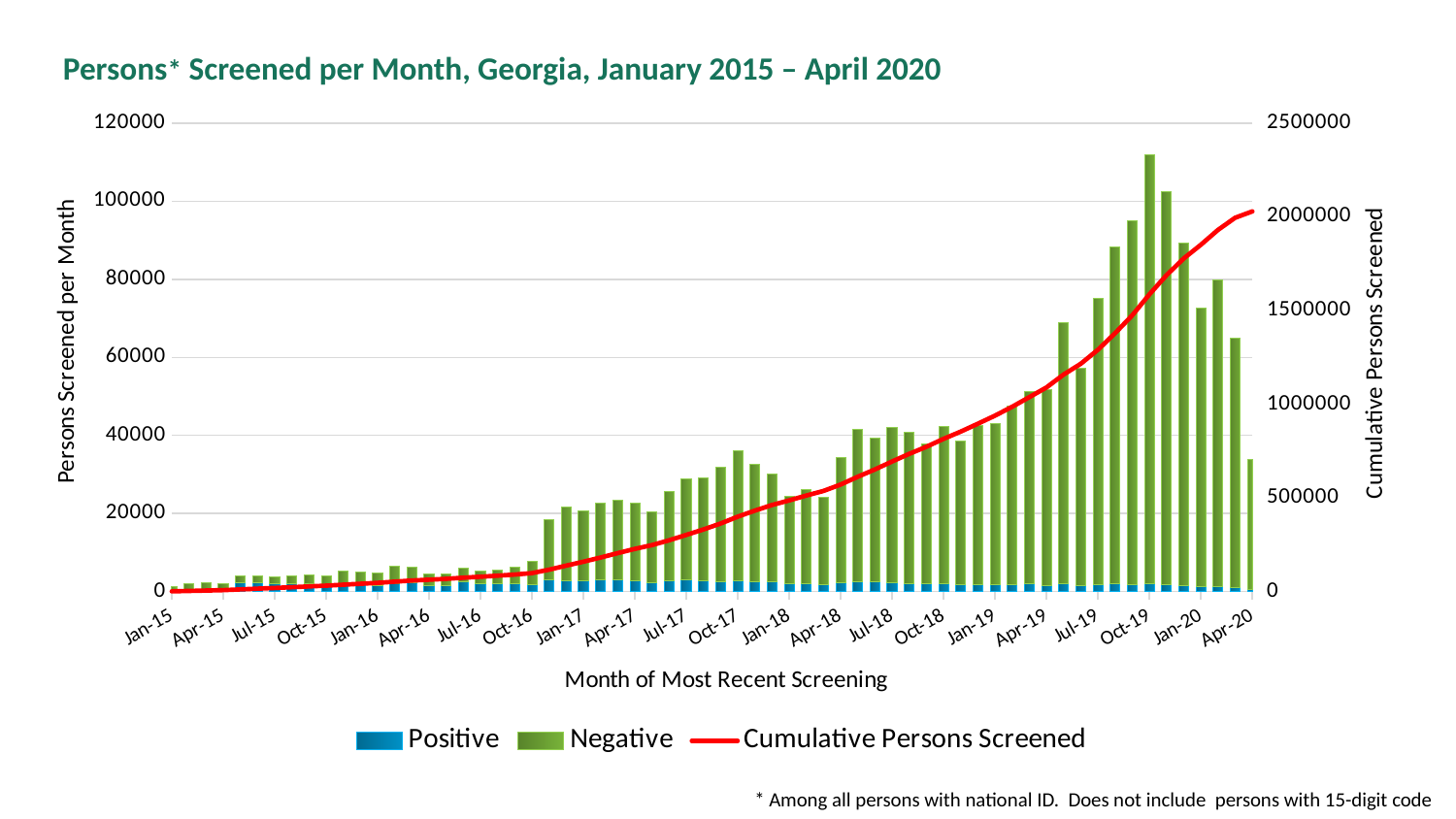

Persons* Screened per Month, Georgia, January 2015 – April 2020

### Chart

| Category | Positive | Negative | Cumulative Persons Screened |
|---|---|---|---|
| 42005 | 142.0 | 1006.0 | 1148.0 |
| 42036 | 226.0 | 1811.0 | 3185.0 |
| 42064 | 222.0 | 2050.0 | 5457.0 |
| 42095 | 476.0 | 1560.0 | 7493.0 |
| 42125 | 2376.0 | 1503.0 | 11372.0 |
| 42156 | 2158.0 | 1834.0 | 15364.0 |
| 42186 | 2026.0 | 1824.0 | 19214.0 |
| 42217 | 1955.0 | 1941.0 | 23110.0 |
| 42248 | 1996.0 | 2347.0 | 27453.0 |
| 42278 | 1749.0 | 2284.0 | 31486.0 |
| 42309 | 1970.0 | 3201.0 | 36657.0 |
| 42339 | 2027.0 | 2879.0 | 41563.0 |
| 42370 | 1625.0 | 3067.0 | 46255.0 |
| 42401 | 2148.0 | 4275.0 | 52678.0 |
| 42430 | 2163.0 | 4013.0 | 58854.0 |
| 42461 | 1476.0 | 2961.0 | 63291.0 |
| 42491 | 1503.0 | 3031.0 | 67825.0 |
| 42522 | 2417.0 | 3484.0 | 73726.0 |
| 42552 | 2083.0 | 3224.0 | 79033.0 |
| 42583 | 1983.0 | 3448.0 | 84464.0 |
| 42614 | 2017.0 | 4265.0 | 90746.0 |
| 42644 | 1827.0 | 5792.0 | 98365.0 |
| 42675 | 3054.0 | 15280.0 | 116699.0 |
| 42705 | 2752.0 | 18849.0 | 138300.0 |
| 42736 | 2717.0 | 18020.0 | 159037.0 |
| 42767 | 3090.0 | 19521.0 | 181648.0 |
| 42795 | 3083.0 | 20318.0 | 205049.0 |
| 42826 | 2724.0 | 19838.0 | 227613.0 |
| 42856 | 2281.0 | 18026.0 | 247920.0 |
| 42887 | 2736.0 | 22815.0 | 273471.0 |
| 42917 | 3020.0 | 25882.0 | 302373.0 |
| 42948 | 2757.0 | 26292.0 | 331422.0 |
| 42979 | 2622.0 | 29240.0 | 363287.0 |
| 43009 | 2870.0 | 33256.0 | 399418.0 |
| 43040 | 2572.0 | 29898.0 | 431890.0 |
| 43070 | 2458.0 | 27679.0 | 462031.0 |
| 43101 | 2007.0 | 22370.0 | 486408.0 |
| 43132 | 2087.0 | 24013.0 | 512508.0 |
| 43160 | 1879.0 | 22348.0 | 536735.0 |
| 43191 | 2260.0 | 32158.0 | 571153.0 |
| 43221 | 2575.0 | 38884.0 | 612612.0 |
| 43252 | 2431.0 | 36775.0 | 651818.0 |
| 43282 | 2221.0 | 39912.0 | 693951.0 |
| 43313 | 2017.0 | 38781.0 | 734749.0 |
| 43344 | 1915.0 | 35884.0 | 772548.0 |
| 43374 | 1951.0 | 40256.0 | 814755.0 |
| 43405 | 1868.0 | 36686.0 | 853309.0 |
| 43435 | 1735.0 | 40885.0 | 895929.0 |
| 43466 | 1695.0 | 41250.0 | 938874.0 |
| 43497 | 1774.0 | 45809.0 | 986457.0 |
| 43525 | 1919.0 | 49308.0 | 1037684.0 |
| 43556 | 1610.0 | 50073.0 | 1089367.0 |
| 43586 | 1910.0 | 67098.0 | 1158375.0 |
| 43617 | 1595.0 | 55642.0 | 1215612.0 |
| 43647 | 1811.0 | 73352.0 | 1290775.0 |
| 43678 | 1968.0 | 86421.0 | 1379164.0 |
| 43709 | 1881.0 | 93204.0 | 1474249.0 |
| 43739 | 2078.0 | 109814.0 | 1586141.0 |
| 43770 | 1680.0 | 100838.0 | 1688659.0 |
| 43800 | 1489.0 | 87709.0 | 1777857.0 |
| 43831 | 1386.0 | 71217.0 | 1850460.0 |
| 43862 | 1384.0 | 78421.0 | 1930265.0 |
| 43891 | 1023.0 | 63789.0 | 1995077.0 |
| 43922 | 517.0 | 33373.0 | 2028967.0 |
* Among all persons with national ID.  Does not include  persons with 15-digit code